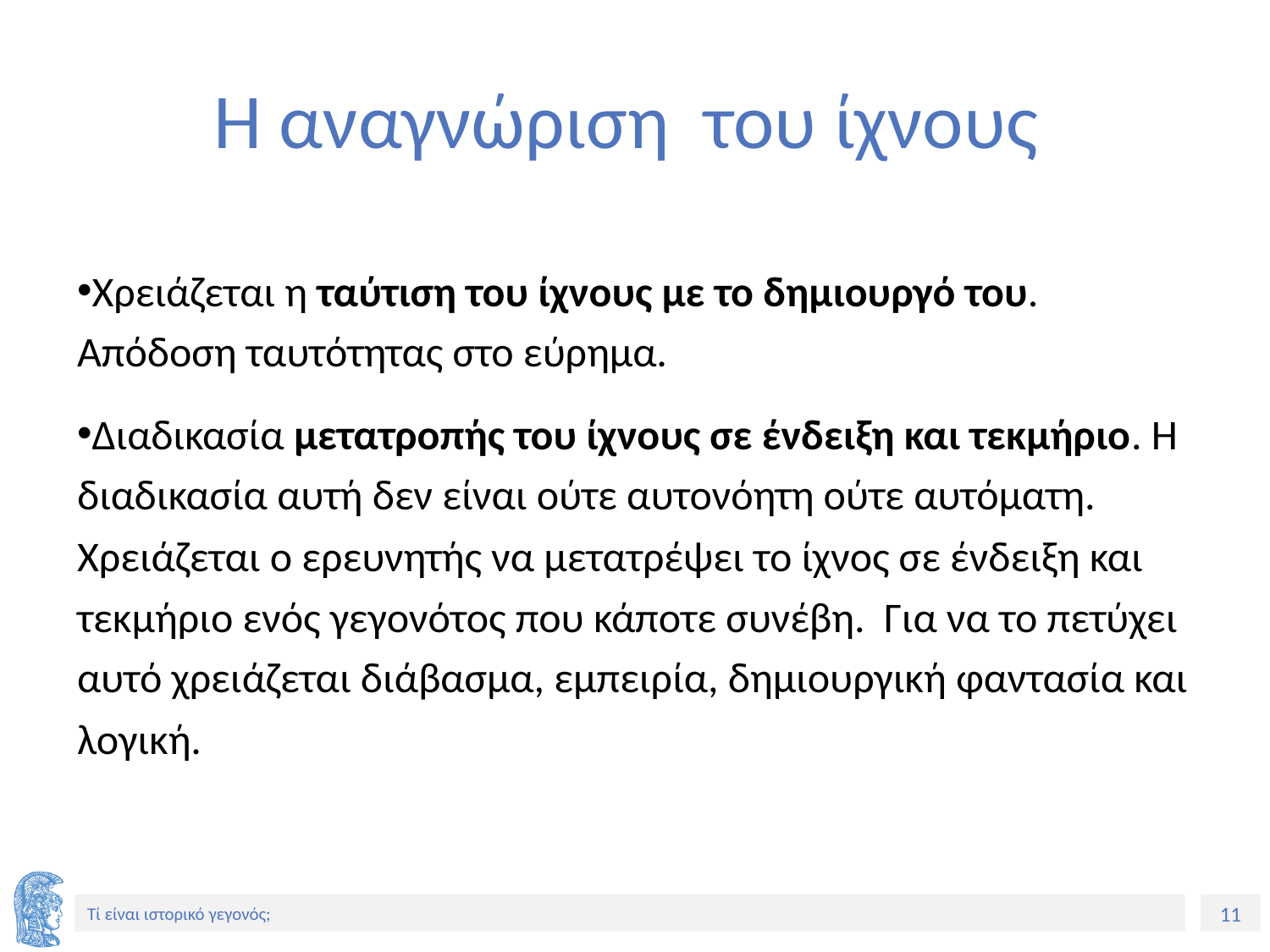

# Η αναγνώριση  του ίχνους
Χρειάζεται η ταύτιση του ίχνους με το δημιουργό του. Απόδοση ταυτότητας στο εύρημα.
Διαδικασία μετατροπής του ίχνους σε ένδειξη και τεκμήριο. Η διαδικασία αυτή δεν είναι ούτε αυτονόητη ούτε αυτόματη. Χρειάζεται ο ερευνητής να μετατρέψει το ίχνος σε ένδειξη και τεκμήριο ενός γεγονότος που κάποτε συνέβη.  Για να το πετύχει αυτό χρειάζεται διάβασμα, εμπειρία, δημιουργική φαντασία και λογική.